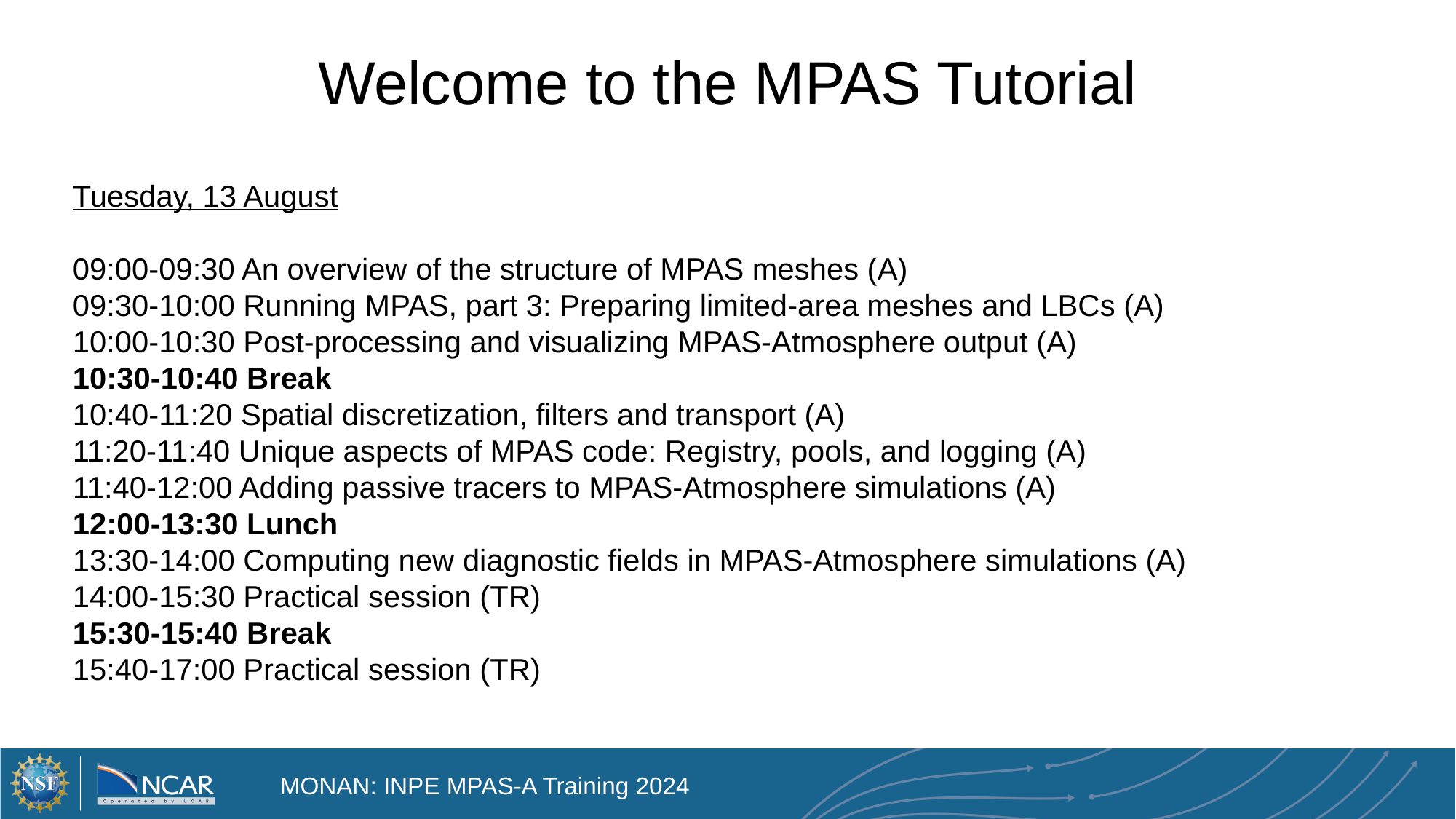

Welcome to the MPAS Tutorial
Tuesday, 13 August

09:00-09:30 An overview of the structure of MPAS meshes (A)
09:30-10:00 Running MPAS, part 3: Preparing limited-area meshes and LBCs (A)
10:00-10:30 Post-processing and visualizing MPAS-Atmosphere output (A)
10:30-10:40 Break
10:40-11:20 Spatial discretization, filters and transport (A)
11:20-11:40 Unique aspects of MPAS code: Registry, pools, and logging (A)
11:40-12:00 Adding passive tracers to MPAS-Atmosphere simulations (A)
12:00-13:30 Lunch
13:30-14:00 Computing new diagnostic fields in MPAS-Atmosphere simulations (A)
14:00-15:30 Practical session (TR)
15:30-15:40 Break
15:40-17:00 Practical session (TR)